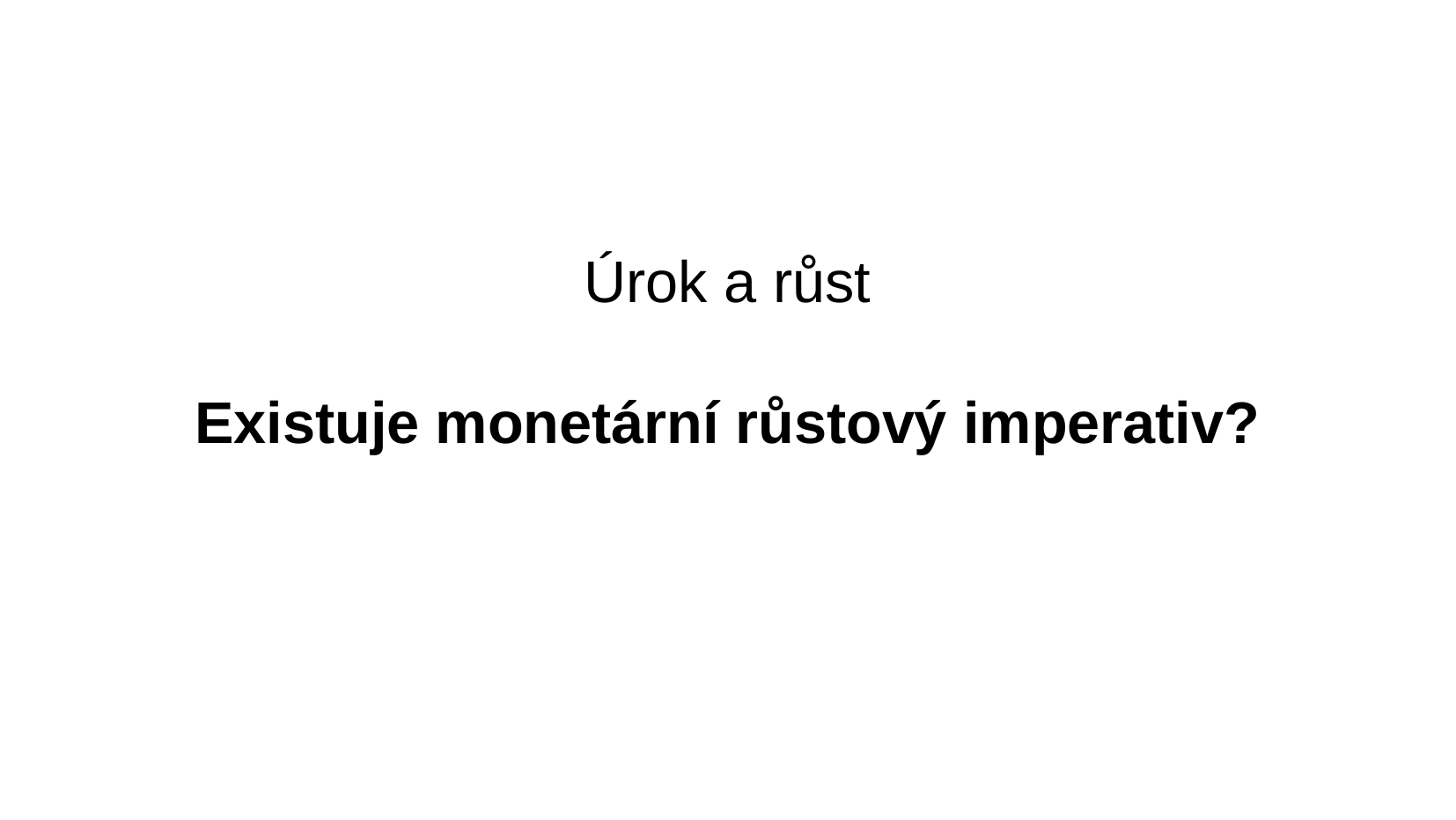

# Úrok a růst

Existuje monetární růstový imperativ?